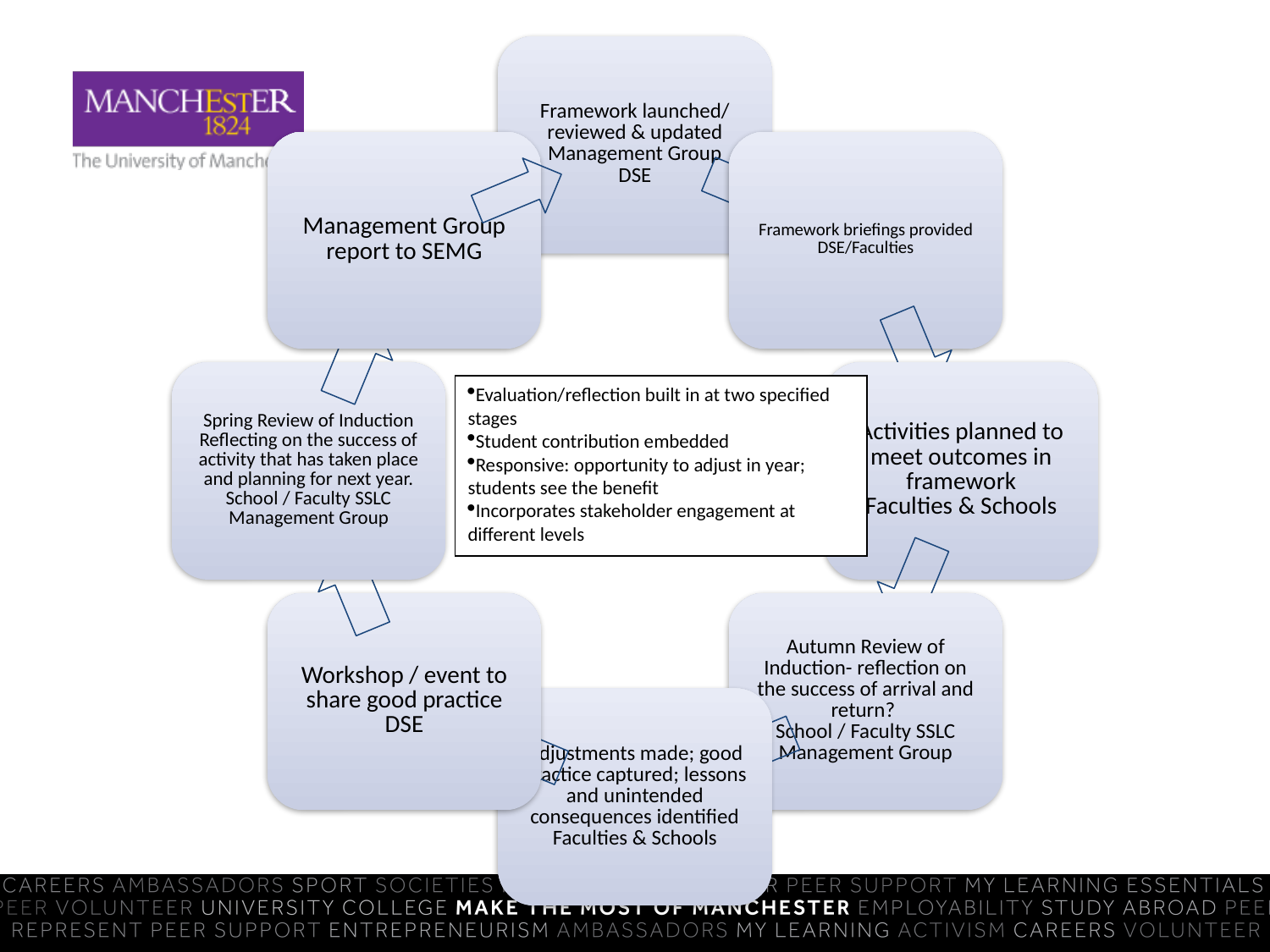

Framework launched/ reviewed & updated
Management Group
DSE
Activities planned to meet outcomes in framework
Faculties & Schools
School / Faculty SSLC
Management Group
Adjustments made; good practice captured; lessons and unintended consequences identified
Faculties & Schools
Spring Review of Induction
Reflecting on the success of activity that has taken place and planning for next year.
School / Faculty SSLC
Management Group
Management Group report to SEMG
Framework briefings provided
DSE/Faculties
DSE
Evaluation/reflection built in at two specified stages
Student contribution embedded
Responsive: opportunity to adjust in year; students see the benefit
Incorporates stakeholder engagement at different levels